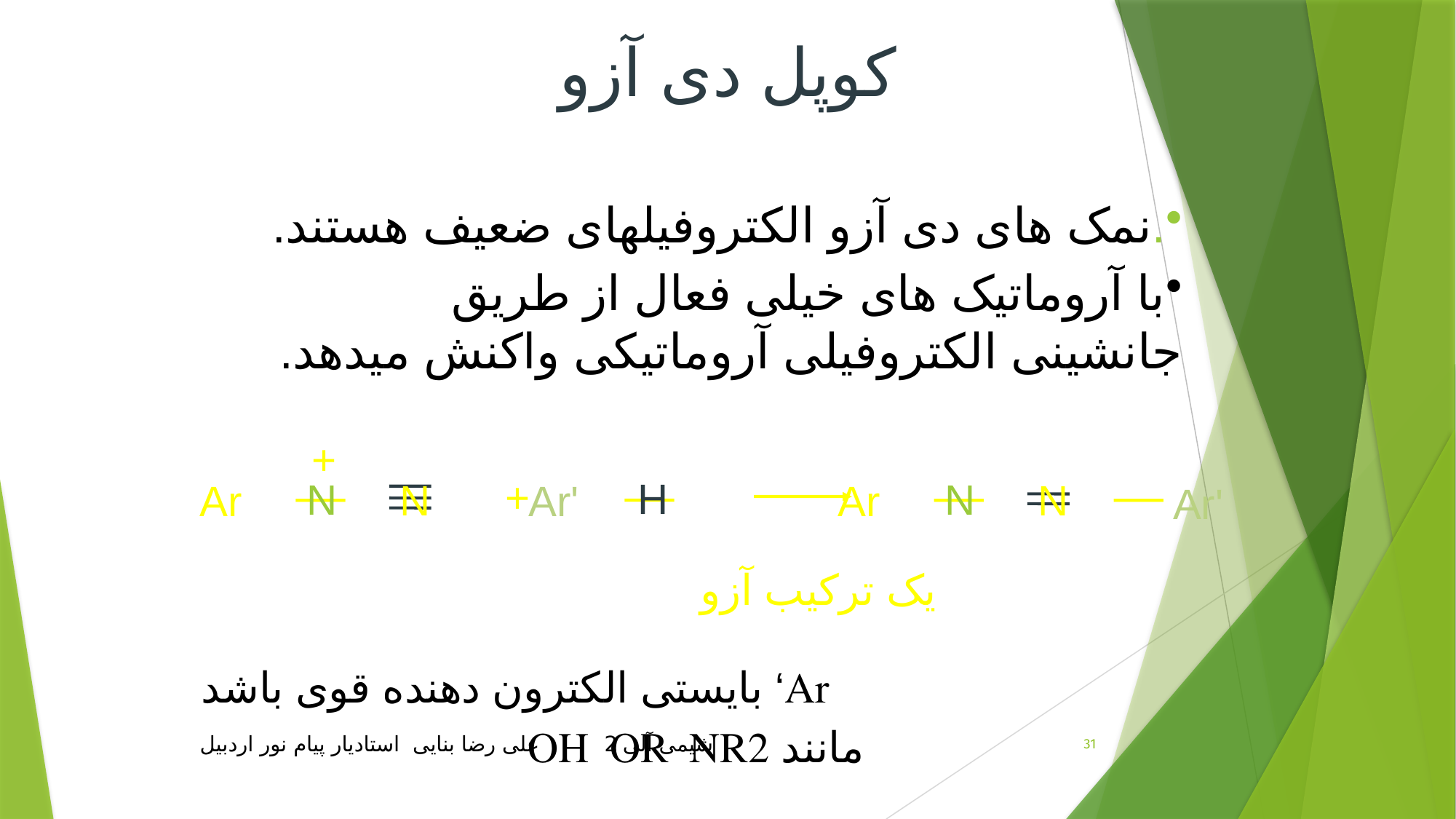

کوپل دی آزو
.نمک های دی آزو الکتروفیلهای ضعیف هستند.
با آروماتیک های خیلی فعال از طریق جانشینی الکتروفیلی آروماتیکی واکنش میدهد.
+
N
N

Ar

+
H
Ar'

N
N
Ar
Ar'

یک ترکیب آزو
   Ar‘ بایستی الکترون دهنده قوی باشد
مانند OH  OR  NR2
شیمی آلی 2          علی رضا بنایی  استادیار پیام نور اردبیل
31